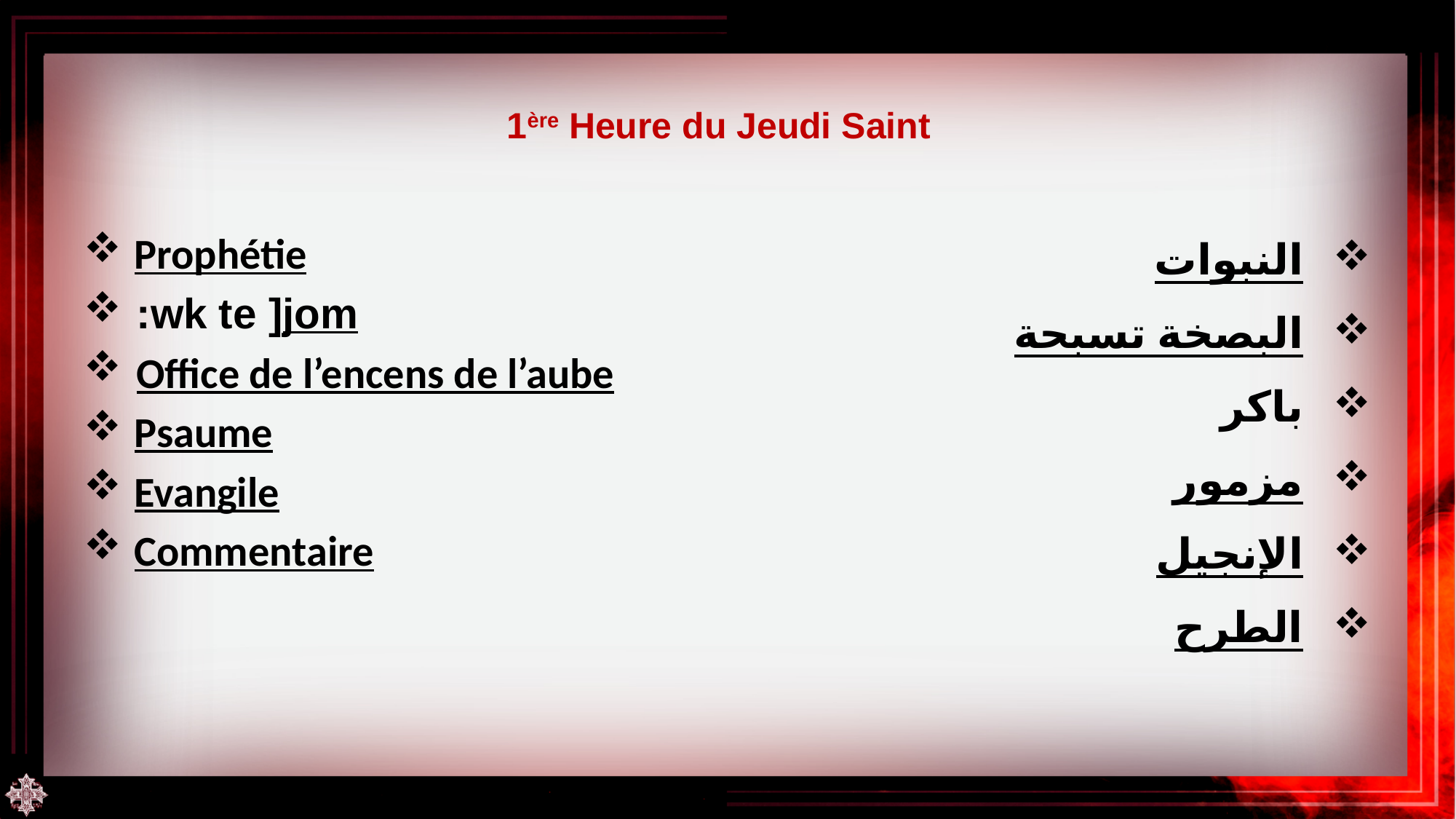

# 1ère Heure du Jeudi Saint
 Prophétie
 :wk te ]jom
 Office de l’encens de l’aube
 Psaume
 Evangile
 Commentaire

النبوات
تسبحة البصخة
باكر
مزمور
الإنجيل
الطرح